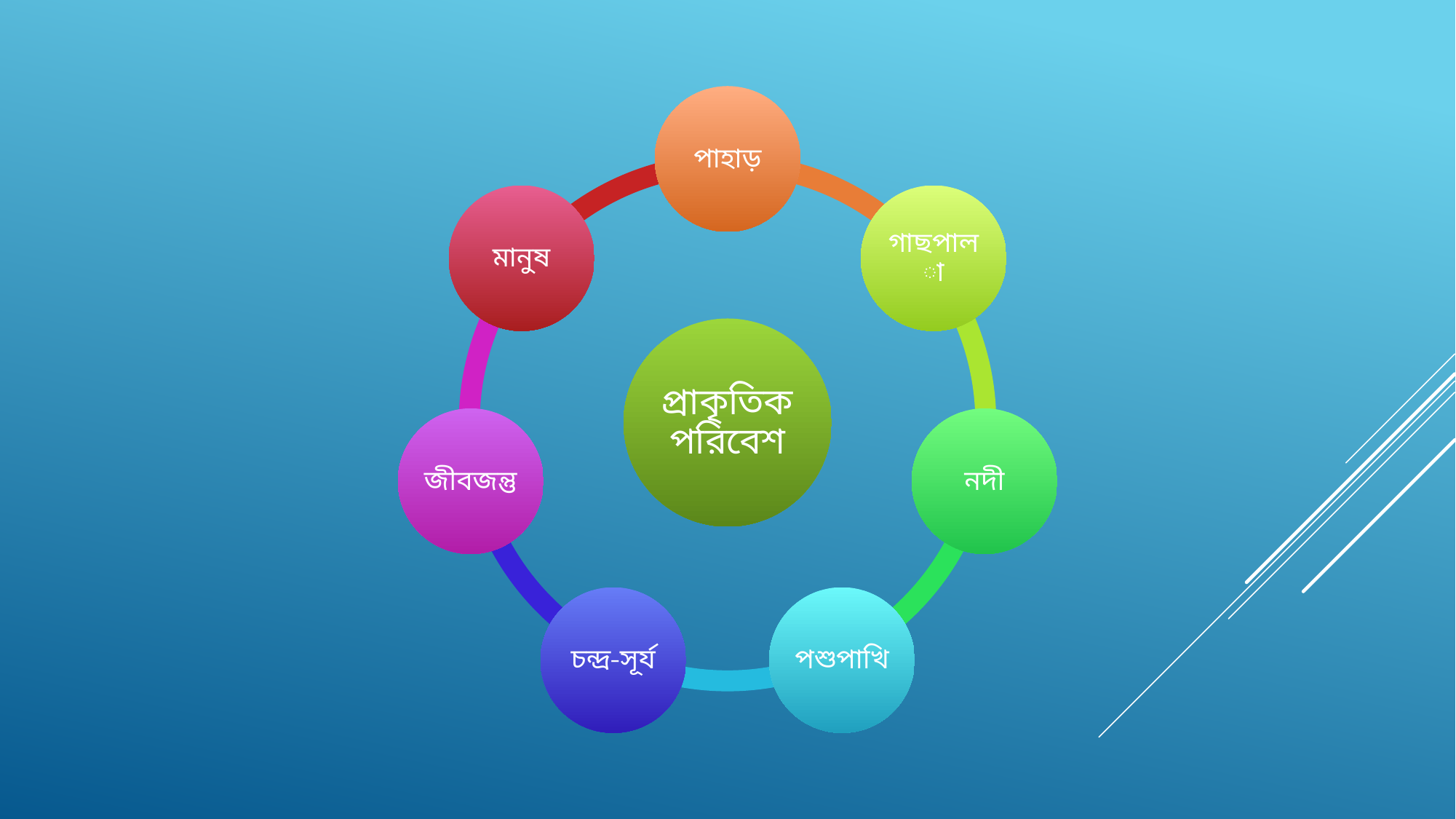

প্রাকৃতিক পরিবেশ
পাহাড়
গাছপালা
নদী
পশুপাখি
চন্দ্র-সূর্য
জীবজন্তু
মানুষ